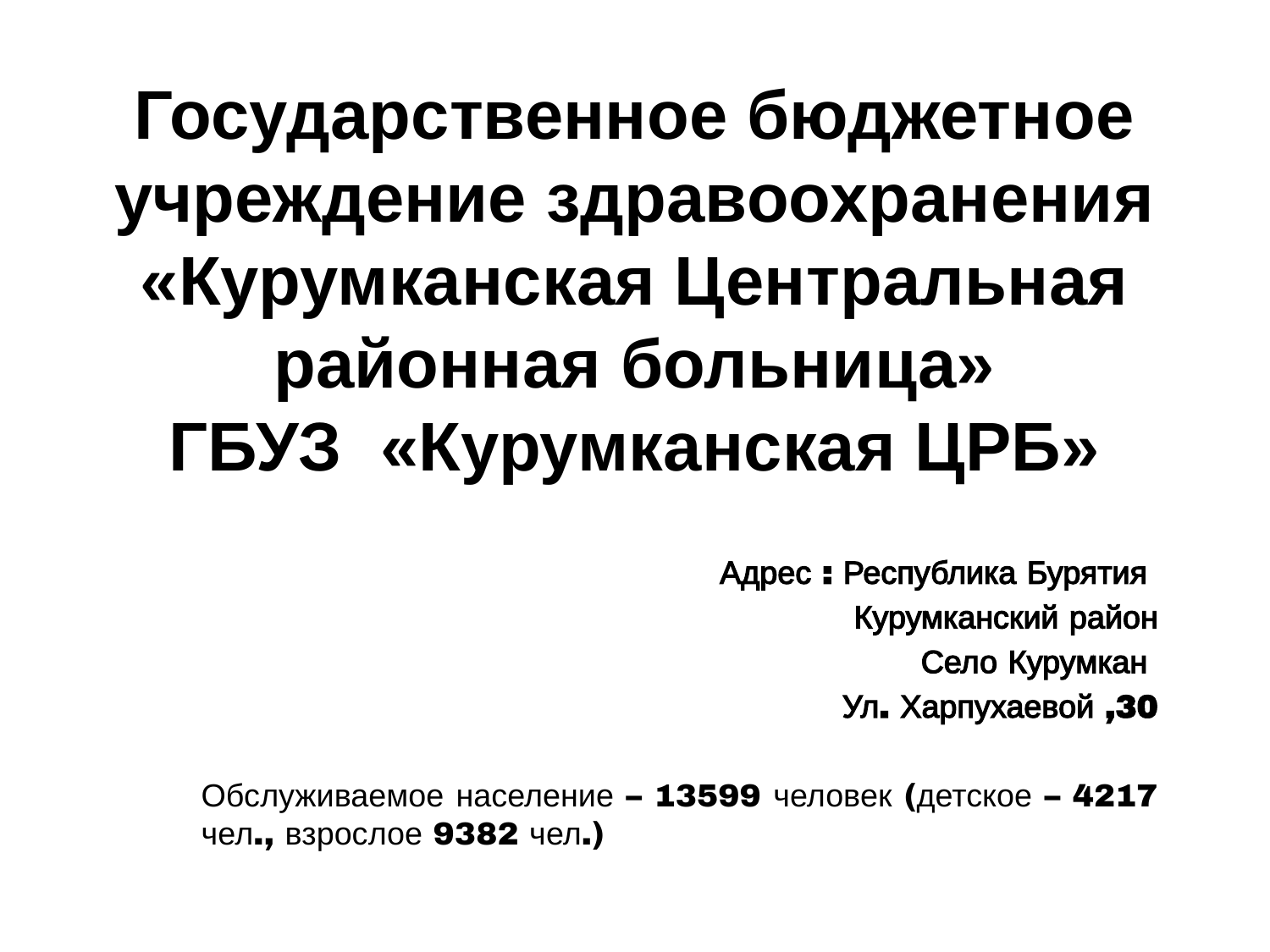

# Государственное бюджетное учреждение здравоохранения «Курумканская Центральная районная больница» ГБУЗ  «Курумканская ЦРБ»
Адрес : Республика Бурятия
Курумканский район
Село Курумкан
Ул. Харпухаевой ,30

Обслуживаемое население – 13599 человек (детское – 4217 чел., взрослое 9382 чел.)